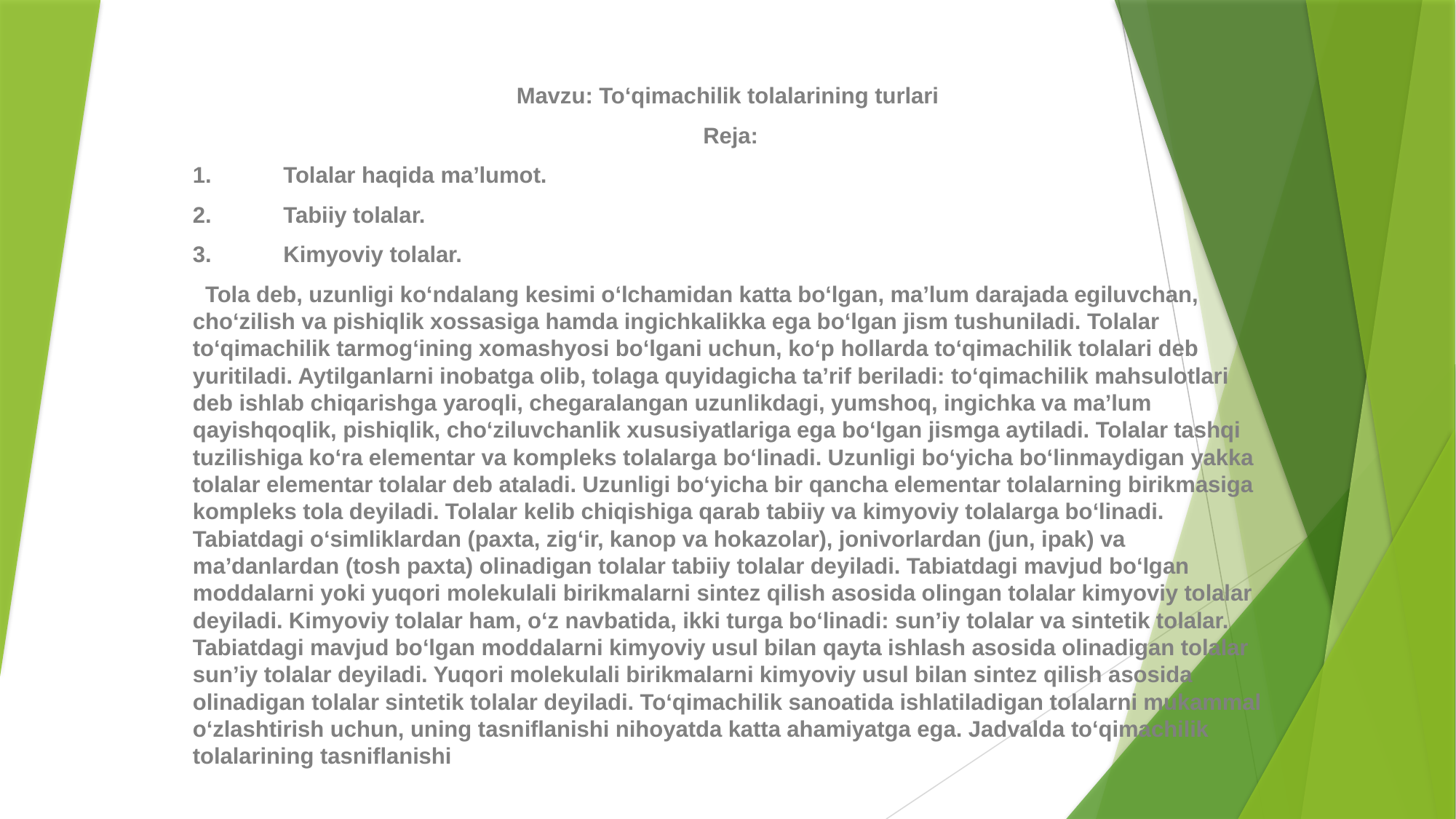

Mavzu: To‘qimachilik tolalarining turlari
 Reja:
1.	Tolalar haqida ma’lumot.
2.	Tabiiy tolalar.
3.	Kimyoviy tolalar.
  Tola deb, uzunligi ko‘ndalang kesimi o‘lchamidan katta bo‘lgan, ma’lum darajada egiluvchan, cho‘zilish va pishiqlik xossasiga hamda ingichkalikka ega bo‘lgan jism tushuniladi. Tolalar to‘qimachilik tarmog‘ining xomashyosi bo‘lgani uchun, ko‘p hollarda to‘qimachilik tolalari deb yuritiladi. Aytilganlarni inobatga olib, tolaga quyidagicha ta’rif beriladi: to‘qimachilik mahsulotlari deb ishlab chiqarishga yaroqli, chegaralangan uzunlikdagi, yumshoq, ingichka va ma’lum qayishqoqlik, pishiqlik, cho‘ziluvchanlik xususiyatlariga ega bo‘lgan jismga aytiladi. Tolalar tashqi tuzilishiga ko‘ra elementar va kompleks tolalarga bo‘linadi. Uzunligi bo‘yicha bo‘linmaydigan yakka tolalar elementar tolalar deb ataladi. Uzunligi bo‘yicha bir qancha elementar tolalarning birikmasiga kompleks tola deyiladi. Tolalar kelib chiqishiga qarab tabiiy va kimyoviy tolalarga bo‘linadi. Tabiatdagi o‘simliklardan (paxta, zig‘ir, kanop va hokazolar), jonivorlardan (jun, ipak) va ma’danlardan (tosh paxta) olinadigan tolalar tabiiy tolalar deyiladi. Tabiatdagi mavjud bo‘lgan moddalarni yoki yuqori molekulali birikmalarni sintez qilish asosida olingan tolalar kimyoviy tolalar deyiladi. Kimyoviy tolalar ham, o‘z navbatida, ikki turga bo‘linadi: sun’iy tolalar va sintetik tolalar. Tabiatdagi mavjud bo‘lgan moddalarni kimyoviy usul bilan qayta ishlash asosida olinadigan tolalar sun’iy tolalar deyiladi. Yuqori molekulali birikmalarni kimyoviy usul bilan sintez qilish asosida olinadigan tolalar sintetik tolalar deyiladi. To‘qimachilik sanoatida ishlatiladigan tolalarni mukammal o‘zlashtirish uchun, uning tasniflanishi nihoyatda katta ahamiyatga ega. Jadvalda to‘qimachilik tolalarining tasniflanishi